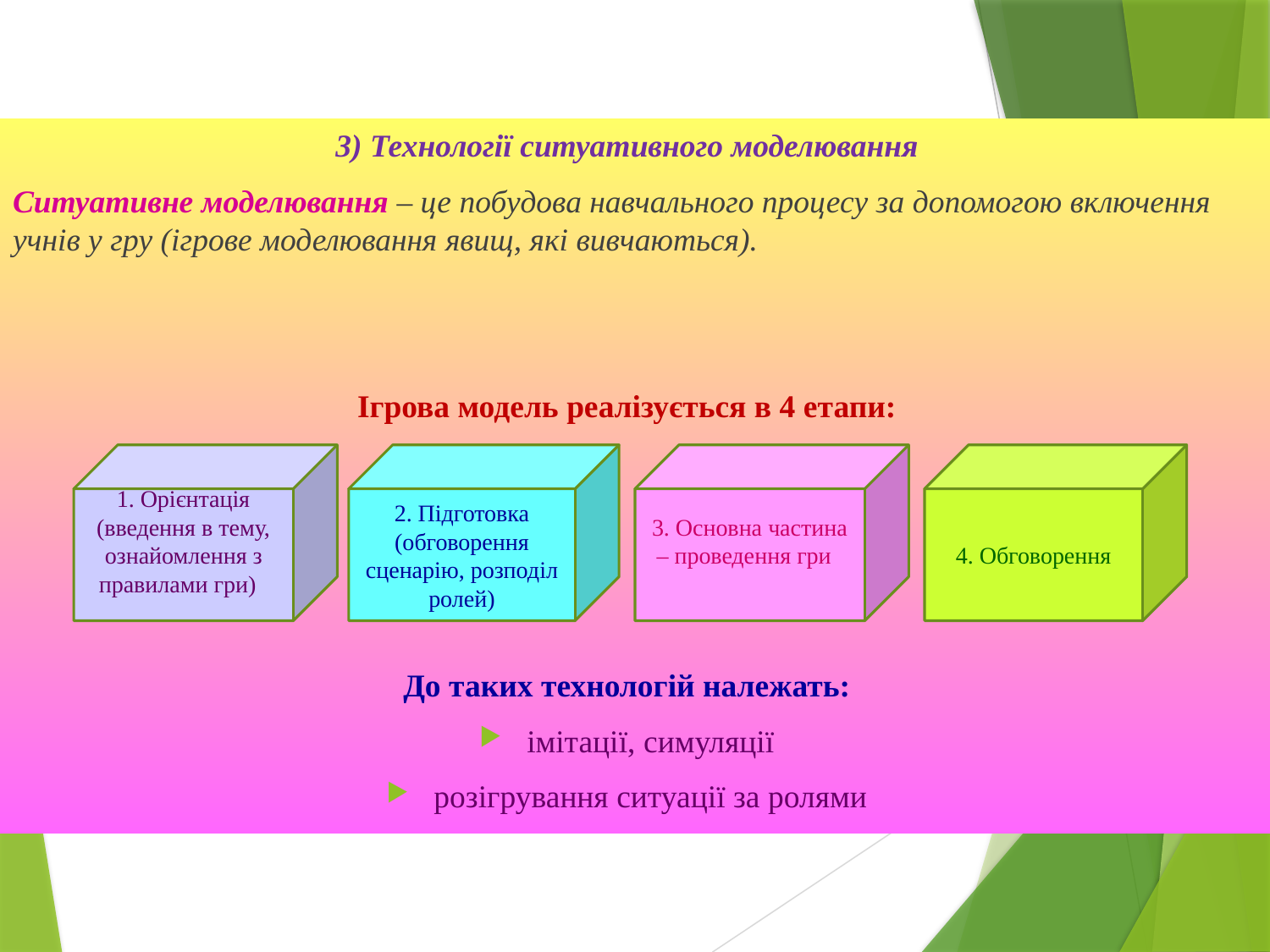

3) Технології ситуативного моделювання
Ситуативне моделювання – це побудова навчального процесу за допомогою включення учнів у гру (ігрове моделювання явищ, які вивчаються).

Ігрова модель реалізується в 4 етапи:

До таких технологій належать:
імітації, симуляції
розігрування ситуації за ролями

1. Орієнтація (введення в тему, ознайомлення з правилами гри)

2. Підготовка (обговорення сценарію, розподіл ролей)
3. Основна частина – проведення гри

4. Обговорення